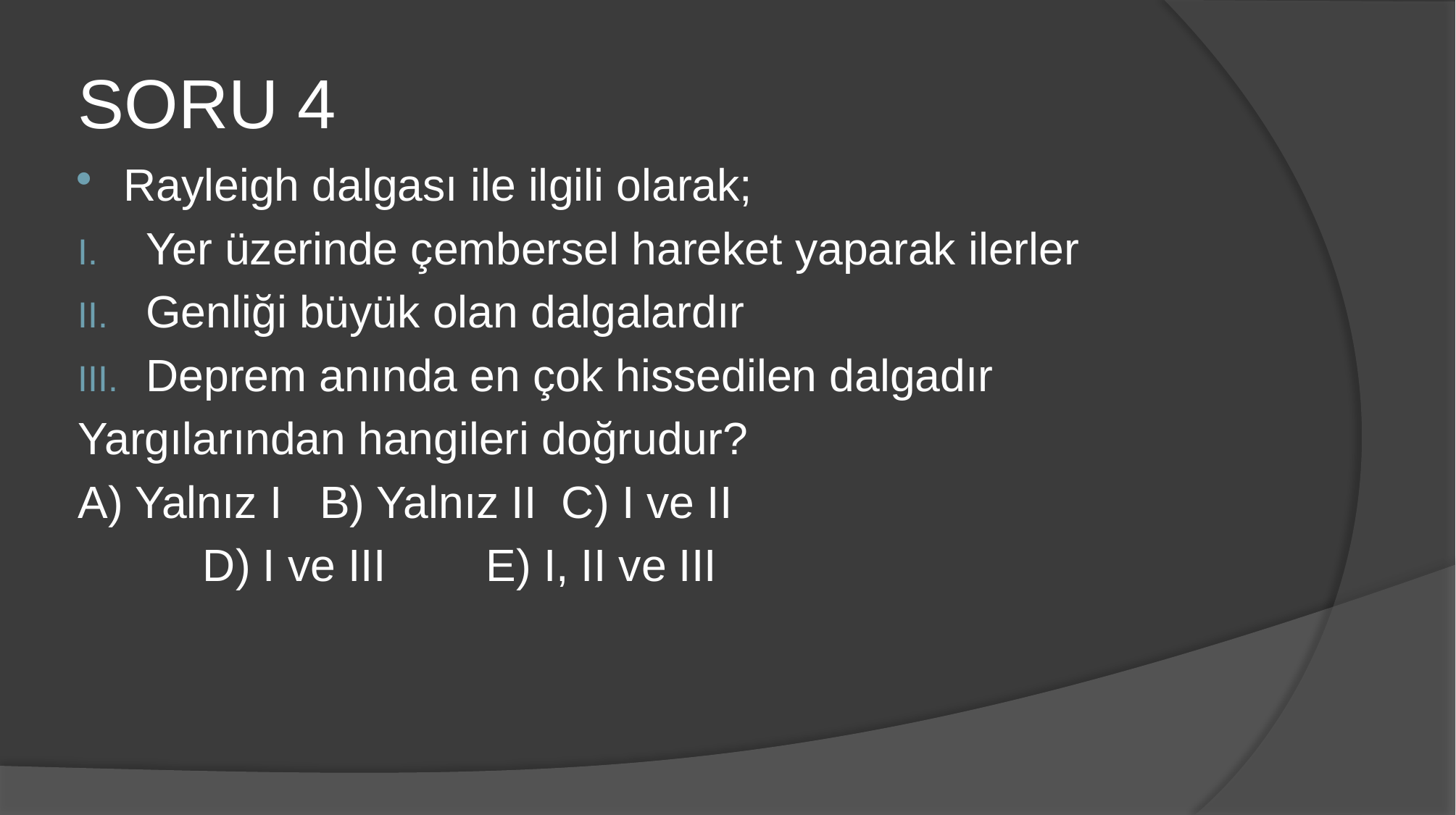

# SORU 4
Rayleigh dalgası ile ilgili olarak;
Yer üzerinde çembersel hareket yaparak ilerler
Genliği büyük olan dalgalardır
Deprem anında en çok hissedilen dalgadır
Yargılarından hangileri doğrudur?
A) Yalnız I   B) Yalnız II  C) I ve II
          D) I ve III        E) I, II ve III